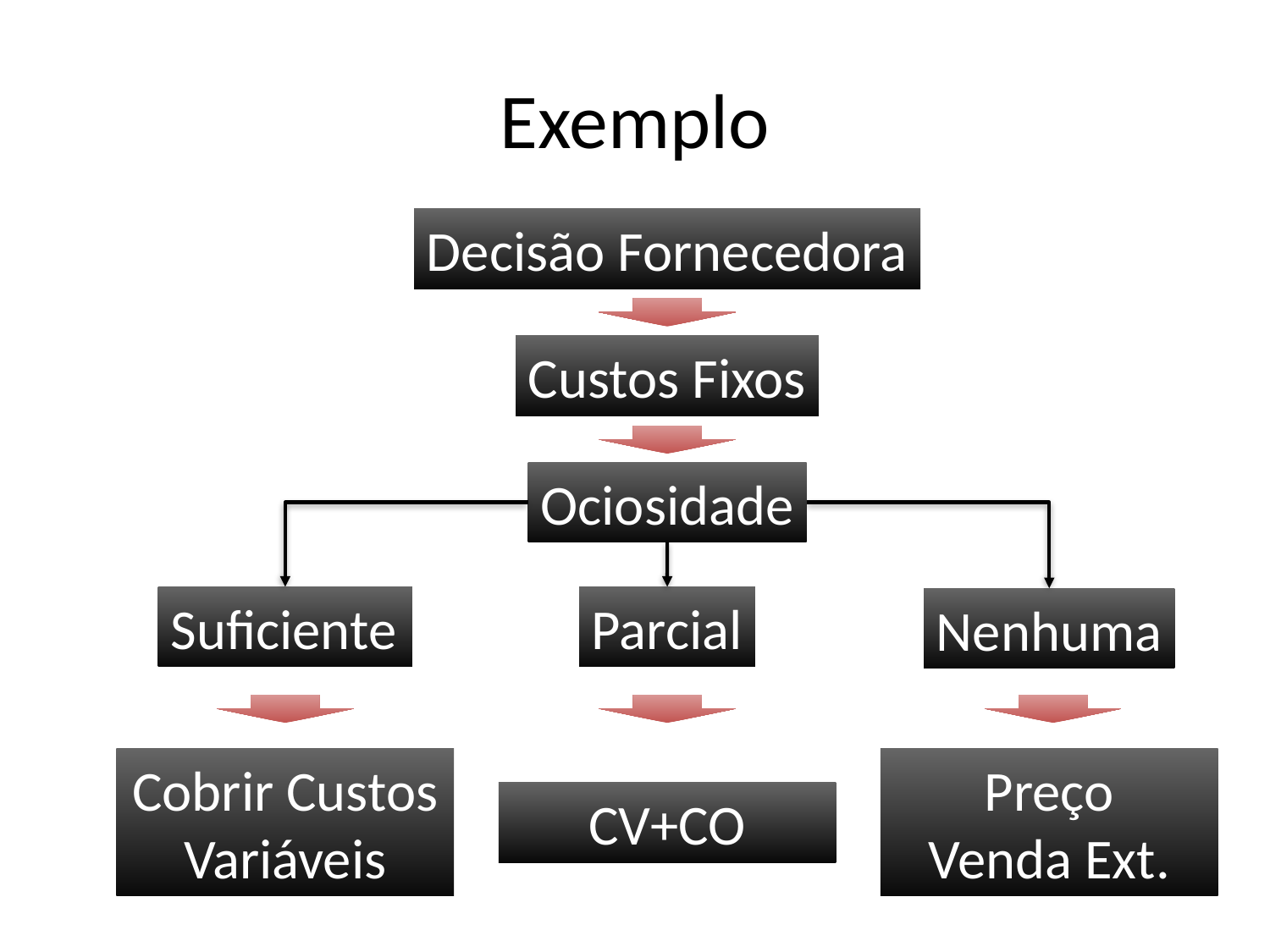

# Exemplo
Decisão Fornecedora

Custos Fixos

Ociosidade
Suficiente
Parcial
Nenhuma

Cobrir Custos Variáveis
Preço
Venda Ext.
CV+CO